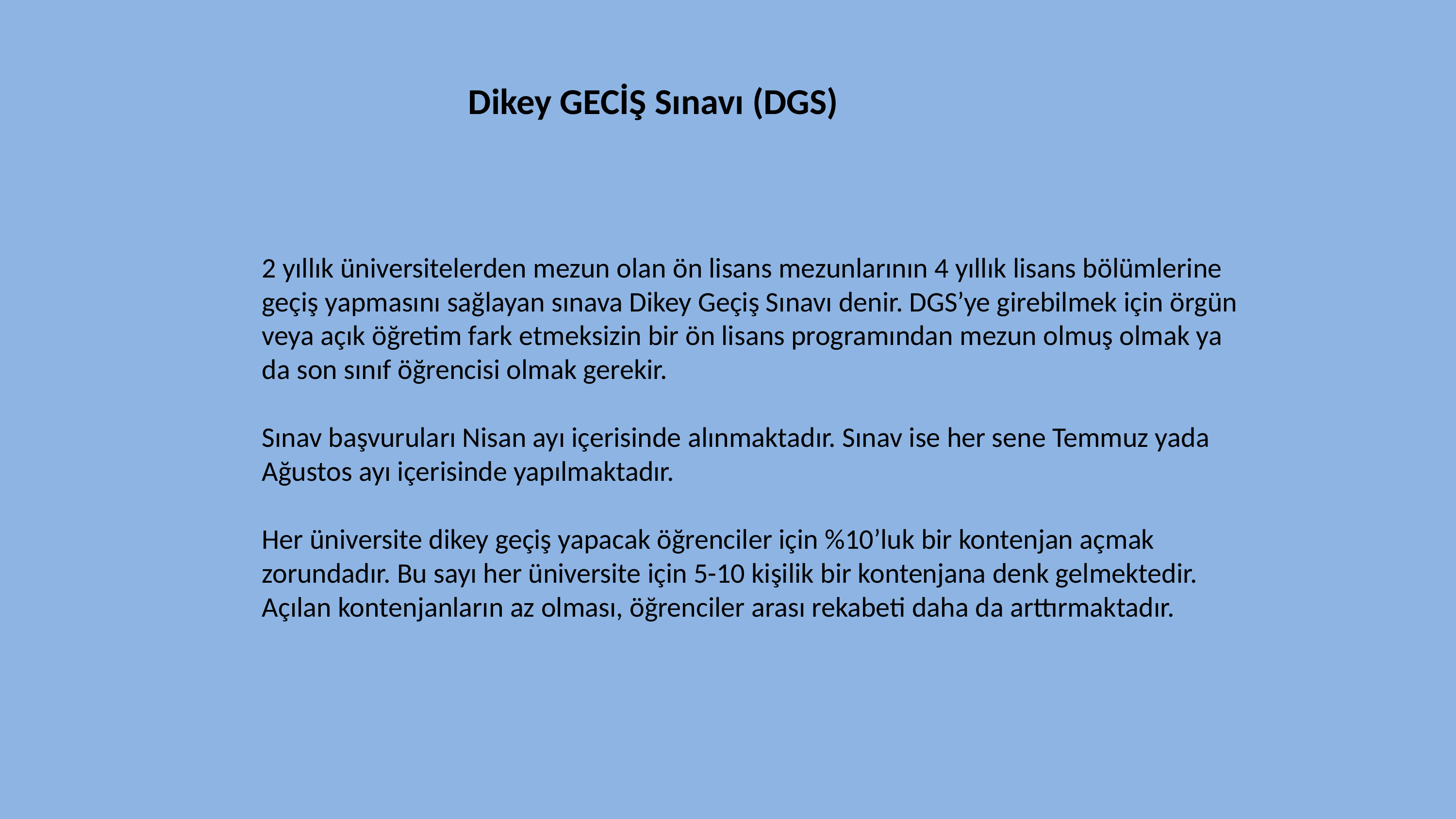

Dikey GECİŞ Sınavı (DGS)
2 yıllık üniversitelerden mezun olan ön lisans mezunlarının 4 yıllık lisans bölümlerine geçiş yapmasını sağlayan sınava Dikey Geçiş Sınavı denir. DGS’ye girebilmek için örgün veya açık öğretim fark etmeksizin bir ön lisans programından mezun olmuş olmak ya da son sınıf öğrencisi olmak gerekir.
Sınav başvuruları Nisan ayı içerisinde alınmaktadır. Sınav ise her sene Temmuz yada Ağustos ayı içerisinde yapılmaktadır.

Her üniversite dikey geçiş yapacak öğrenciler için %10’luk bir kontenjan açmak zorundadır. Bu sayı her üniversite için 5-10 kişilik bir kontenjana denk gelmektedir. Açılan kontenjanların az olması, öğrenciler arası rekabeti daha da arttırmaktadır.